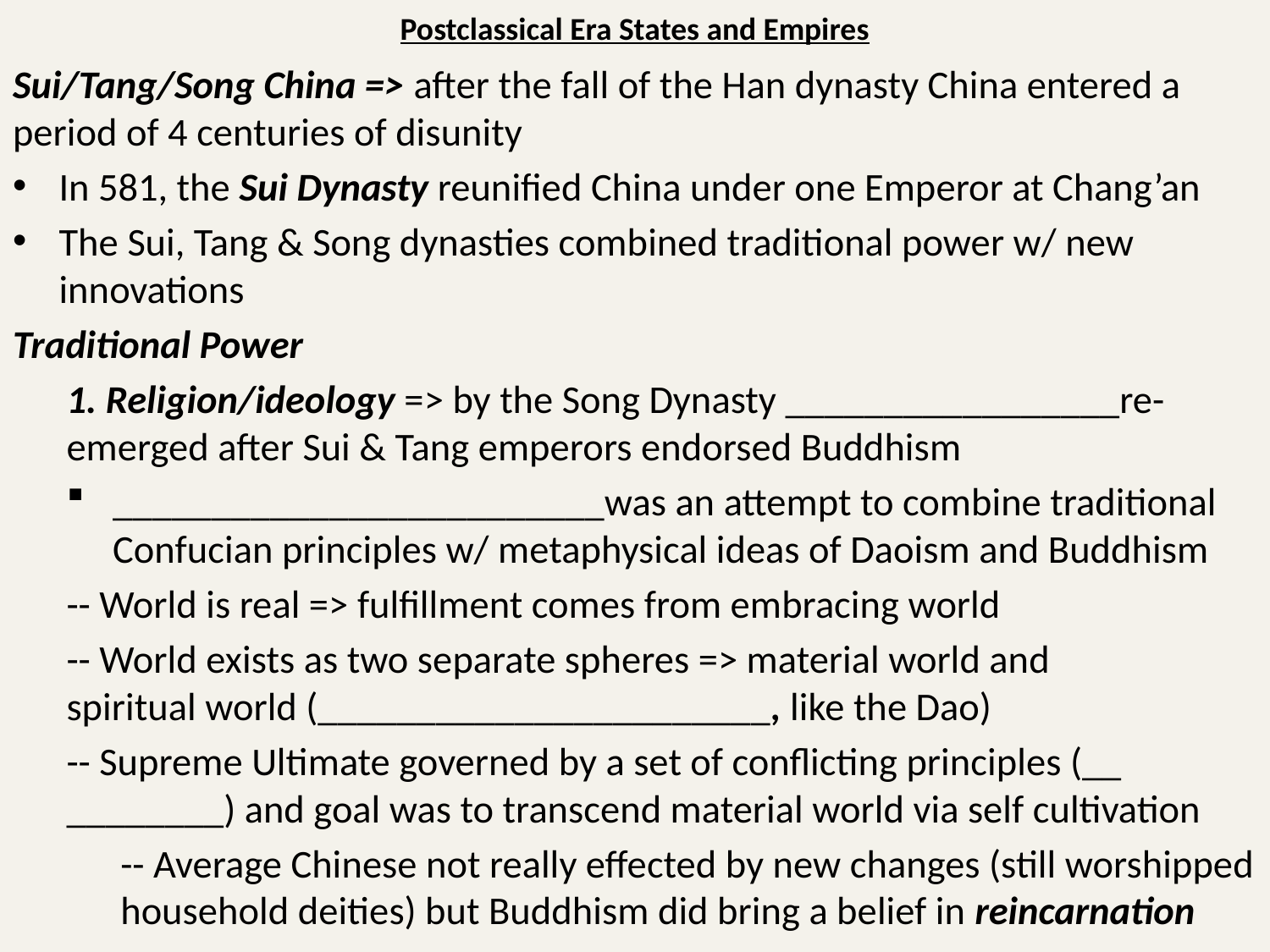

# Postclassical Era States and Empires
Sui/Tang/Song China => after the fall of the Han dynasty China entered a period of 4 centuries of disunity
In 581, the Sui Dynasty reunified China under one Emperor at Chang’an
The Sui, Tang & Song dynasties combined traditional power w/ new innovations
Traditional Power
1. Religion/ideology => by the Song Dynasty _________________re-emerged after Sui & Tang emperors endorsed Buddhism
_________________________was an attempt to combine traditional Confucian principles w/ metaphysical ideas of Daoism and Buddhism
	-- World is real => fulfillment comes from embracing world
	-- World exists as two separate spheres => material world and 	spiritual world (_______________________, like the Dao)
	-- Supreme Ultimate governed by a set of conflicting principles (__ ________) and goal was to transcend material world via self cultivation
-- Average Chinese not really effected by new changes (still worshipped household deities) but Buddhism did bring a belief in reincarnation